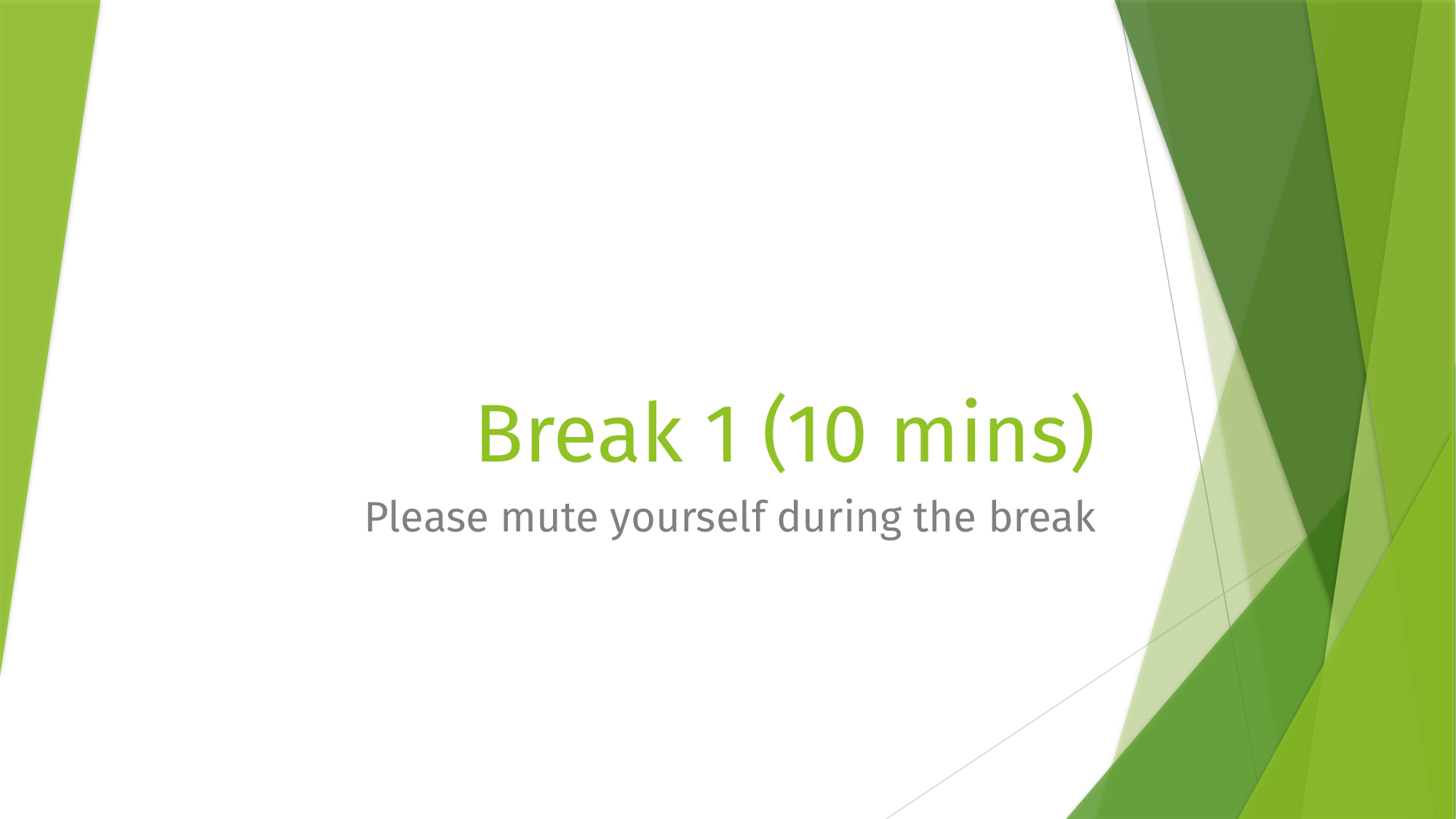

# Break 1 (10 mins)
Please mute yourself during the break